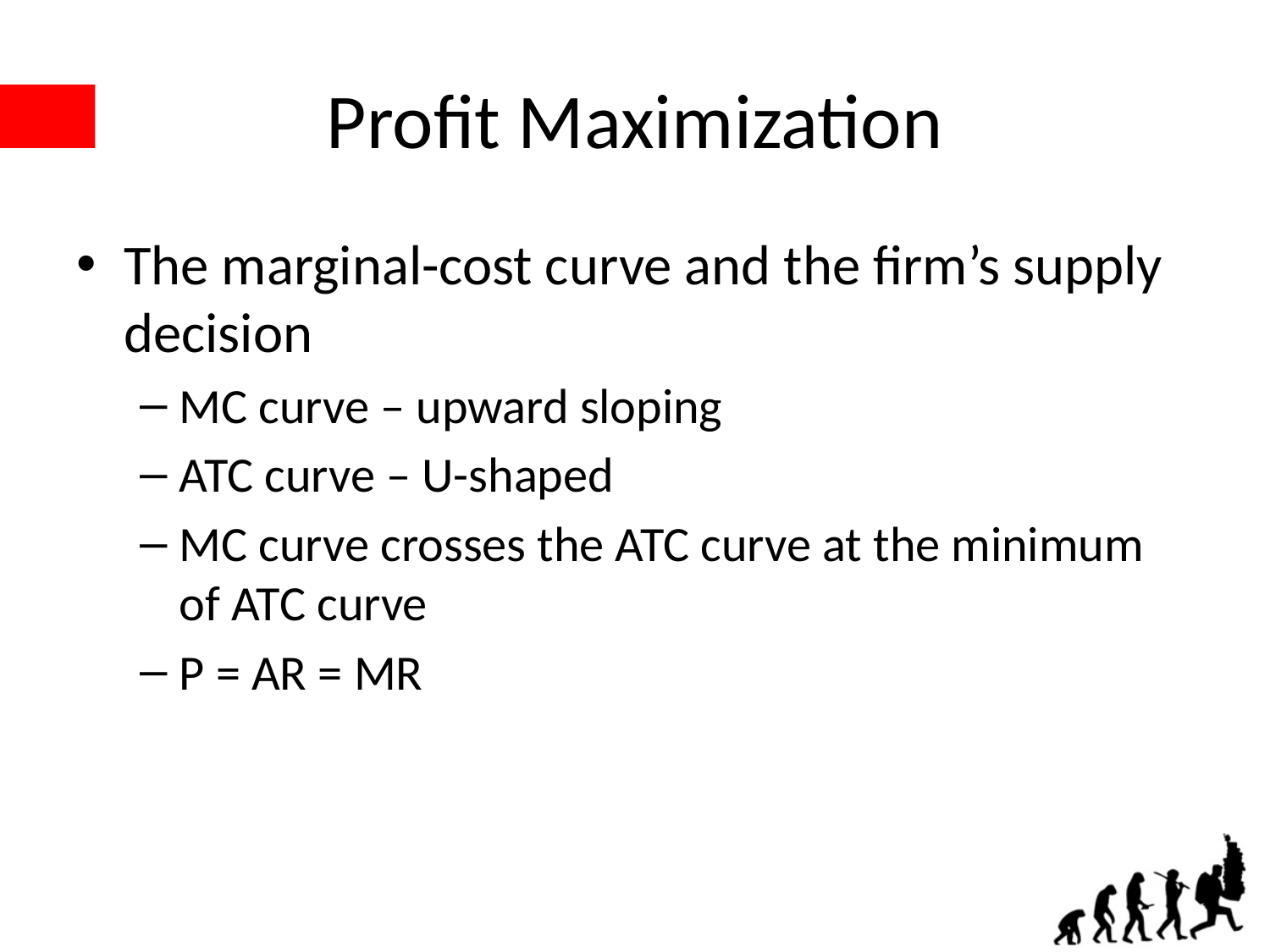

# Profit Maximization
The marginal-cost curve and the firm’s supply decision
MC curve – upward sloping
ATC curve – U-shaped
MC curve crosses the ATC curve at the minimum of ATC curve
P = AR = MR